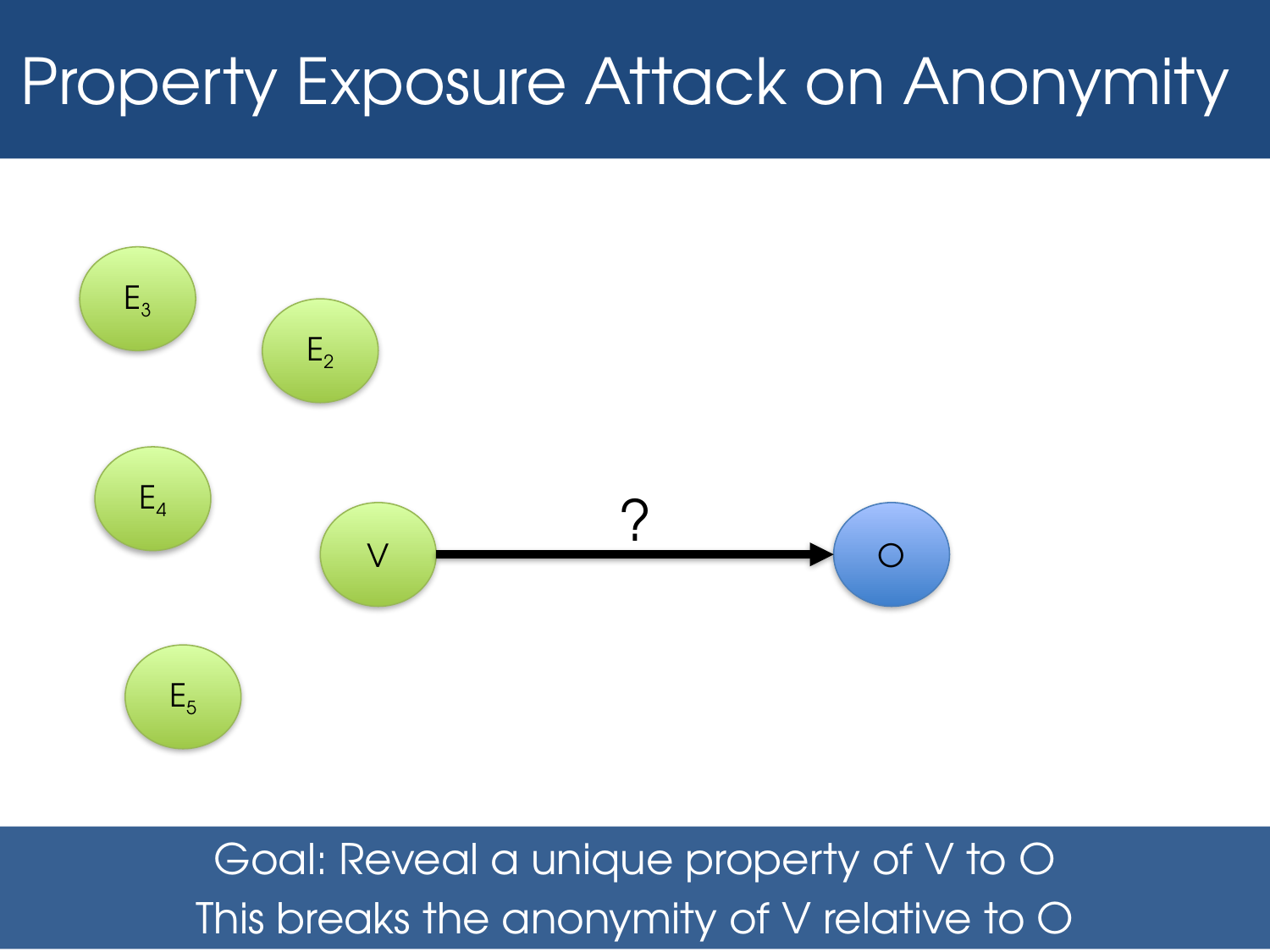

# Property Exposure Attack on Anonymity
E3
E2
E4
?
V
O
E5
Goal: Reveal a unique property of V to O
This breaks the anonymity of V relative to O
39